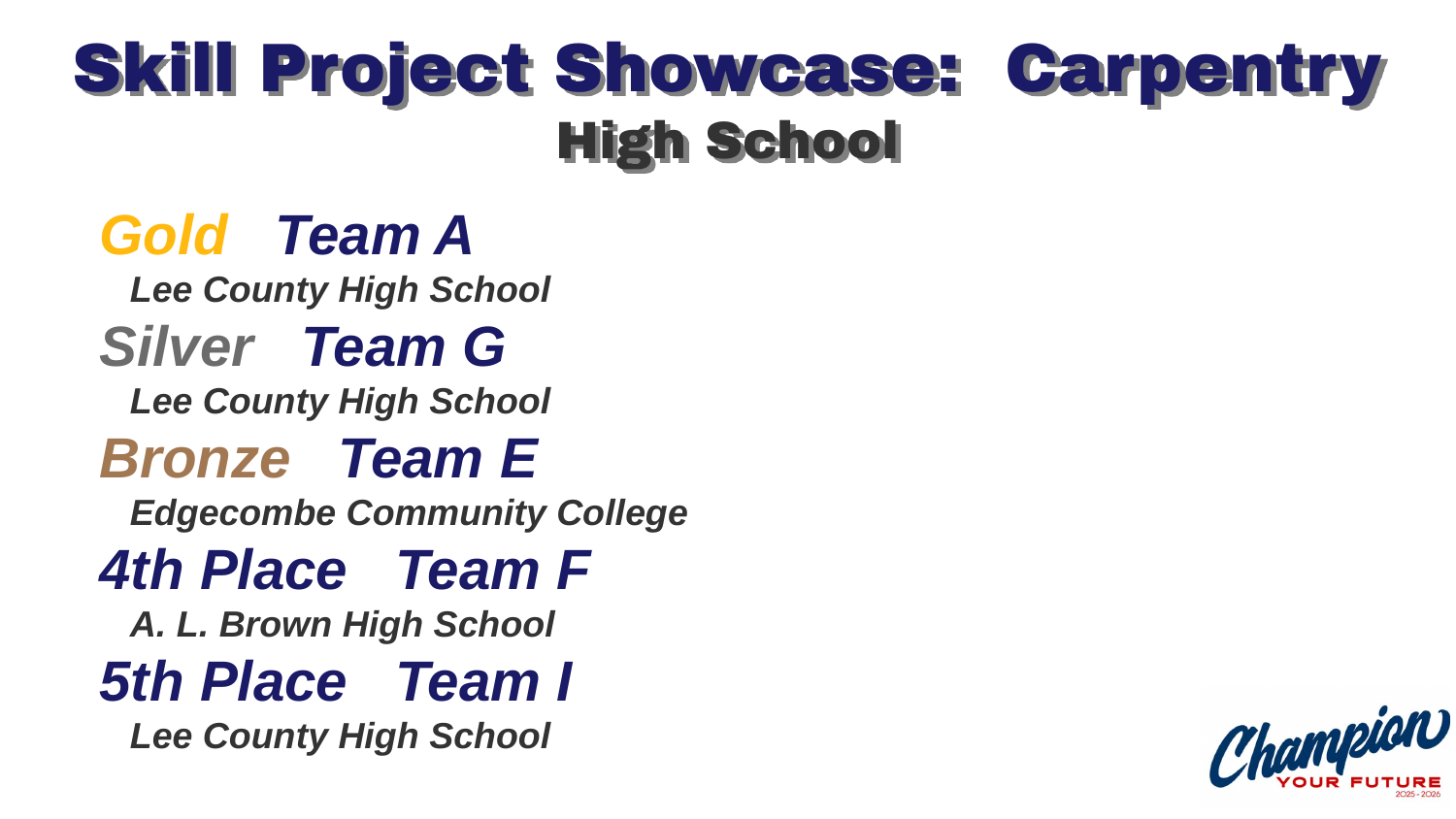

# Skill Project Showcase:  Carpentry High School
Gold   Team A
   Lee County High School
Silver   Team G
   Lee County High School
Bronze   Team E
   Edgecombe Community College
4th Place   Team F
   A. L. Brown High School
5th Place   Team I
   Lee County High School